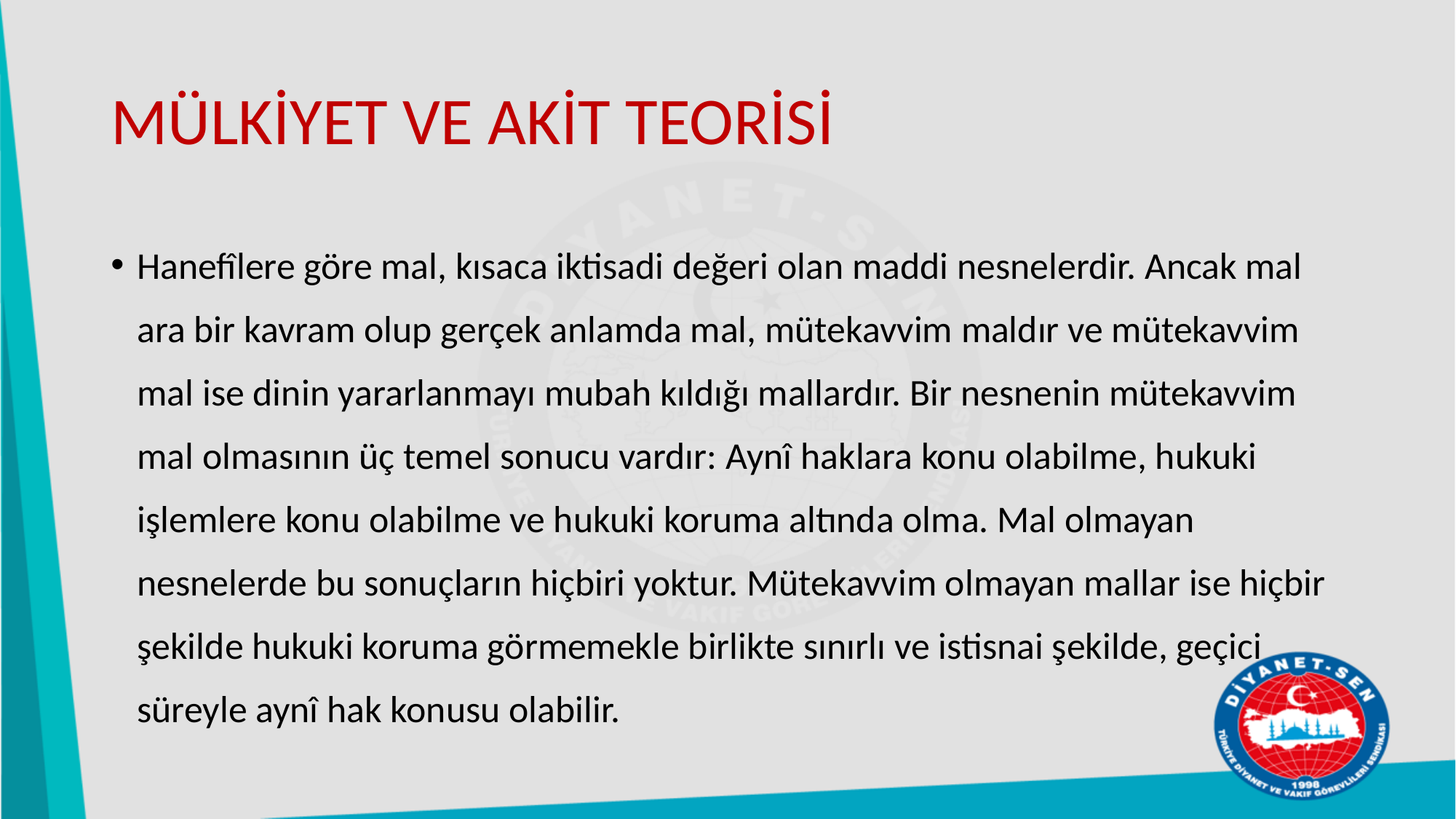

# MÜLKİYET VE AKİT TEORİSİ
Hanefîlere göre mal, kısaca iktisadi değeri olan maddi nesnelerdir. Ancak mal ara bir kavram olup gerçek anlamda mal, mütekavvim maldır ve mütekavvim mal ise dinin yararlanmayı mubah kıldığı mallardır. Bir nesnenin mütekavvim mal olmasının üç temel sonucu vardır: Aynî haklara konu olabilme, hukuki işlemlere konu olabilme ve hukuki koruma altında olma. Mal olmayan nesnelerde bu sonuçların hiçbiri yoktur. Mütekavvim olmayan mallar ise hiçbir şekilde hukuki koruma görmemekle birlikte sınırlı ve istisnai şekilde, geçici süreyle aynî hak konusu olabilir.